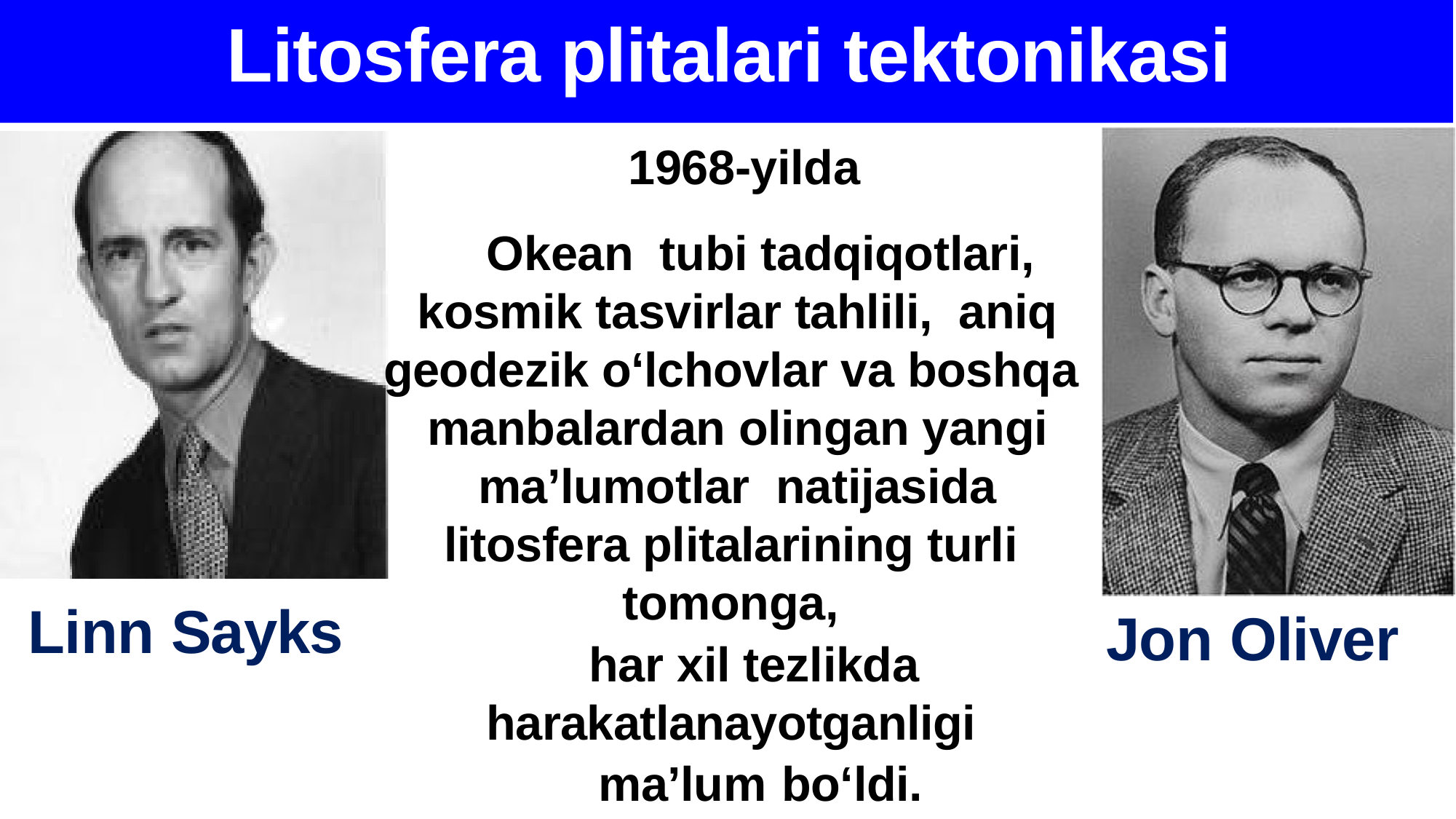

Litosfera plitalari tektonikasi
# Litosfera plitalari tektonikasi

1968-yilda

Okean  tubi tadqiqotlari, kosmik tasvirlar tahlili,  aniq geodezik o‘lchovlar va boshqa  manbalardan olingan yangi ma’lumotlar  natijasida litosfera plitalarining turli  tomonga,
har xil tezlikda  harakatlanayotganligi
ma’lum bo‘ldi.
Linn Sayks
Jon Oliver